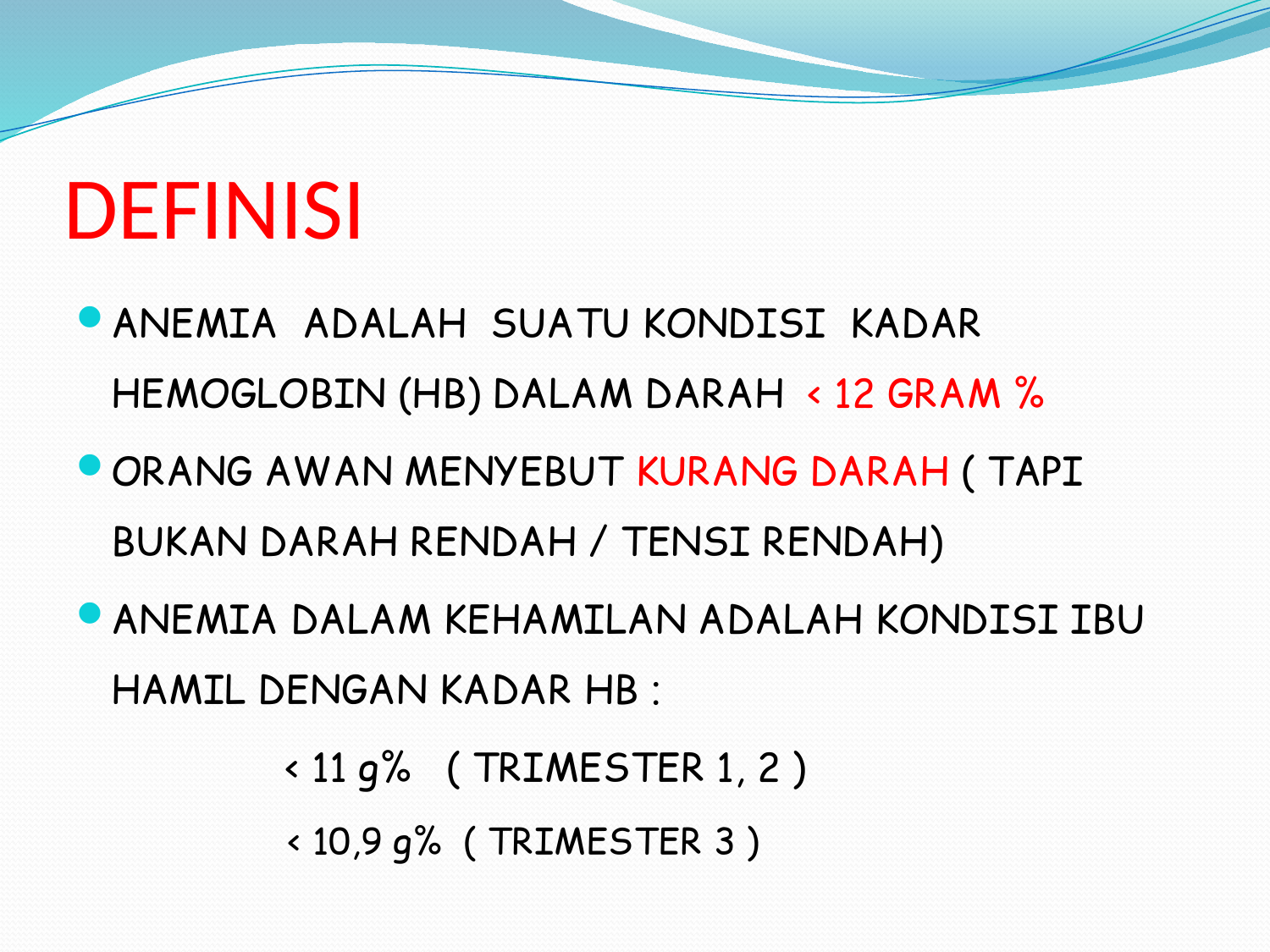

# DEFINISI
ANEMIA  ADALAH  SUATU KONDISI  KADAR  HEMOGLOBIN (HB) DALAM DARAH  < 12 GRAM %
ORANG AWAN MENYEBUT KURANG DARAH ( TAPI BUKAN DARAH RENDAH / TENSI RENDAH)
ANEMIA DALAM KEHAMILAN ADALAH KONDISI IBU HAMIL DENGAN KADAR HB :
                  < 11 g%   ( TRIMESTER 1, 2 )
               < 10,9 g%  ( TRIMESTER 3 )